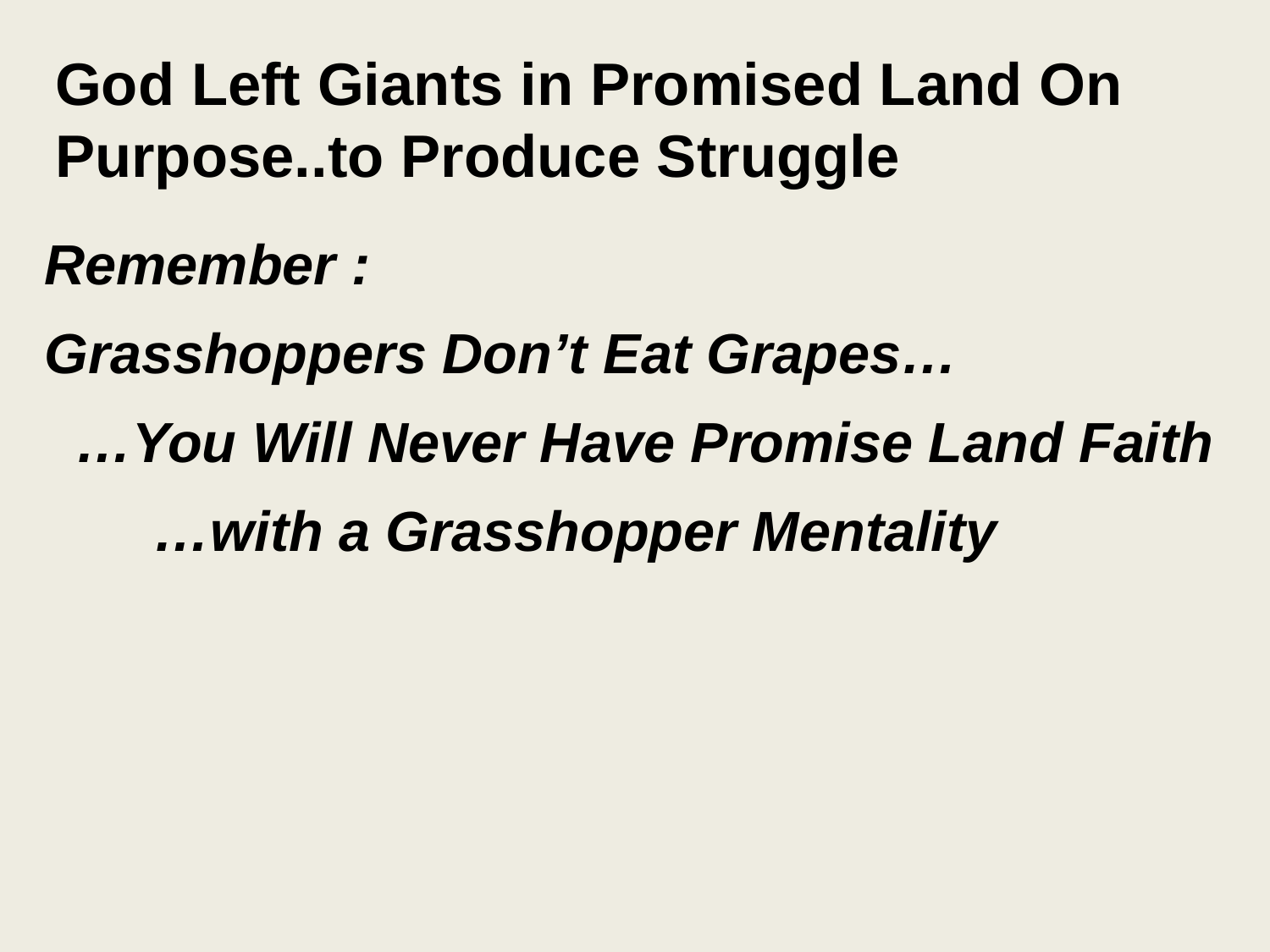

# God Left Giants in Promised Land On Purpose..to Produce Struggle
Remember :
Grasshoppers Don’t Eat Grapes…
  …You Will Never Have Promise Land Faith
       …with a Grasshopper Mentality